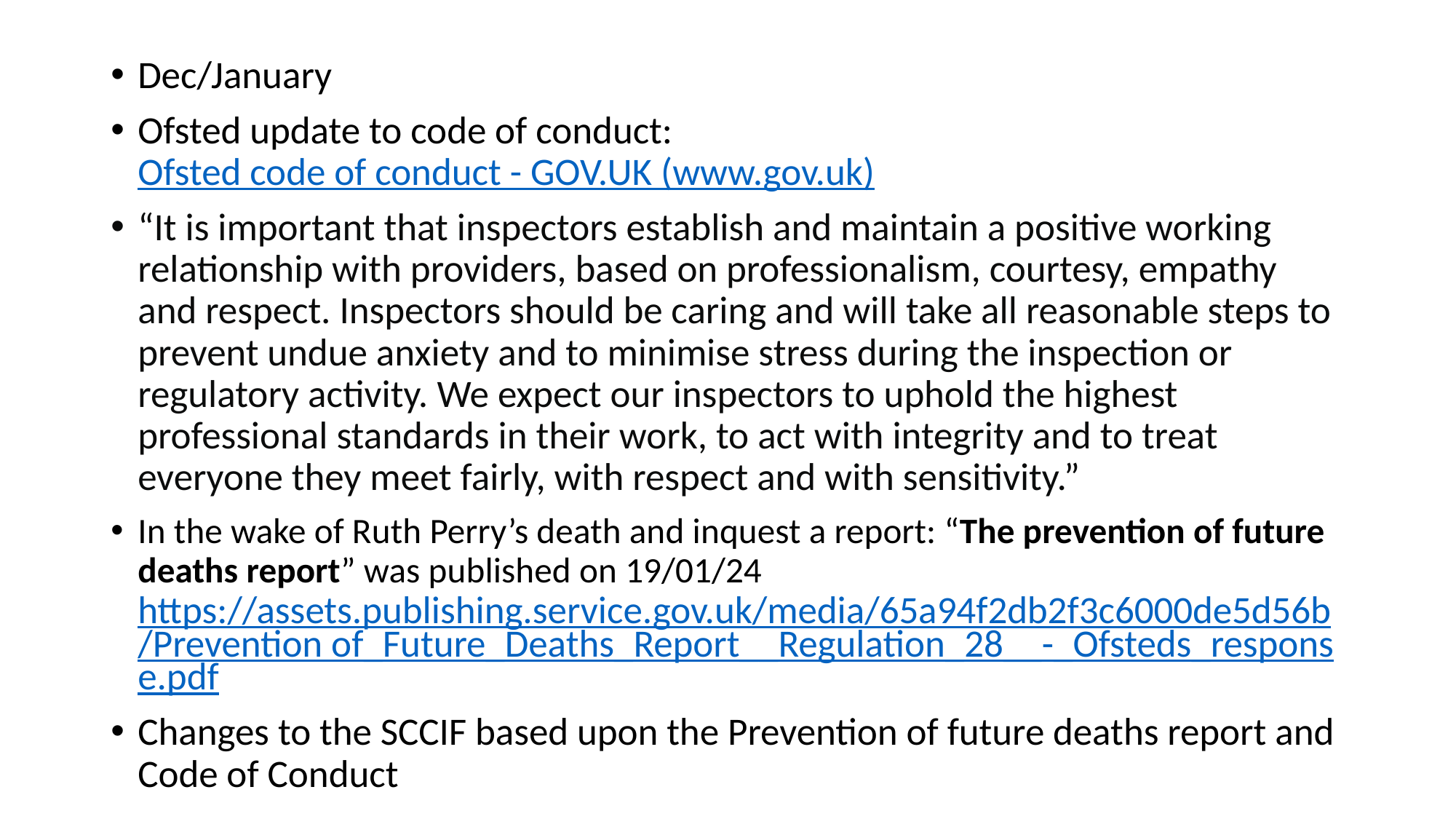

Dec/January
Ofsted update to code of conduct: Ofsted code of conduct - GOV.UK (www.gov.uk)
“It is important that inspectors establish and maintain a positive working relationship with providers, based on professionalism, courtesy, empathy and respect. Inspectors should be caring and will take all reasonable steps to prevent undue anxiety and to minimise stress during the inspection or regulatory activity. We expect our inspectors to uphold the highest professional standards in their work, to act with integrity and to treat everyone they meet fairly, with respect and with sensitivity.”
In the wake of Ruth Perry’s death and inquest a report: “The prevention of future deaths report” was published on 19/01/24 https://assets.publishing.service.gov.uk/media/65a94f2db2f3c6000de5d56b/Prevention of_Future_Deaths_Report__Regulation_28__-_Ofsteds_response.pdf
Changes to the SCCIF based upon the Prevention of future deaths report and Code of Conduct